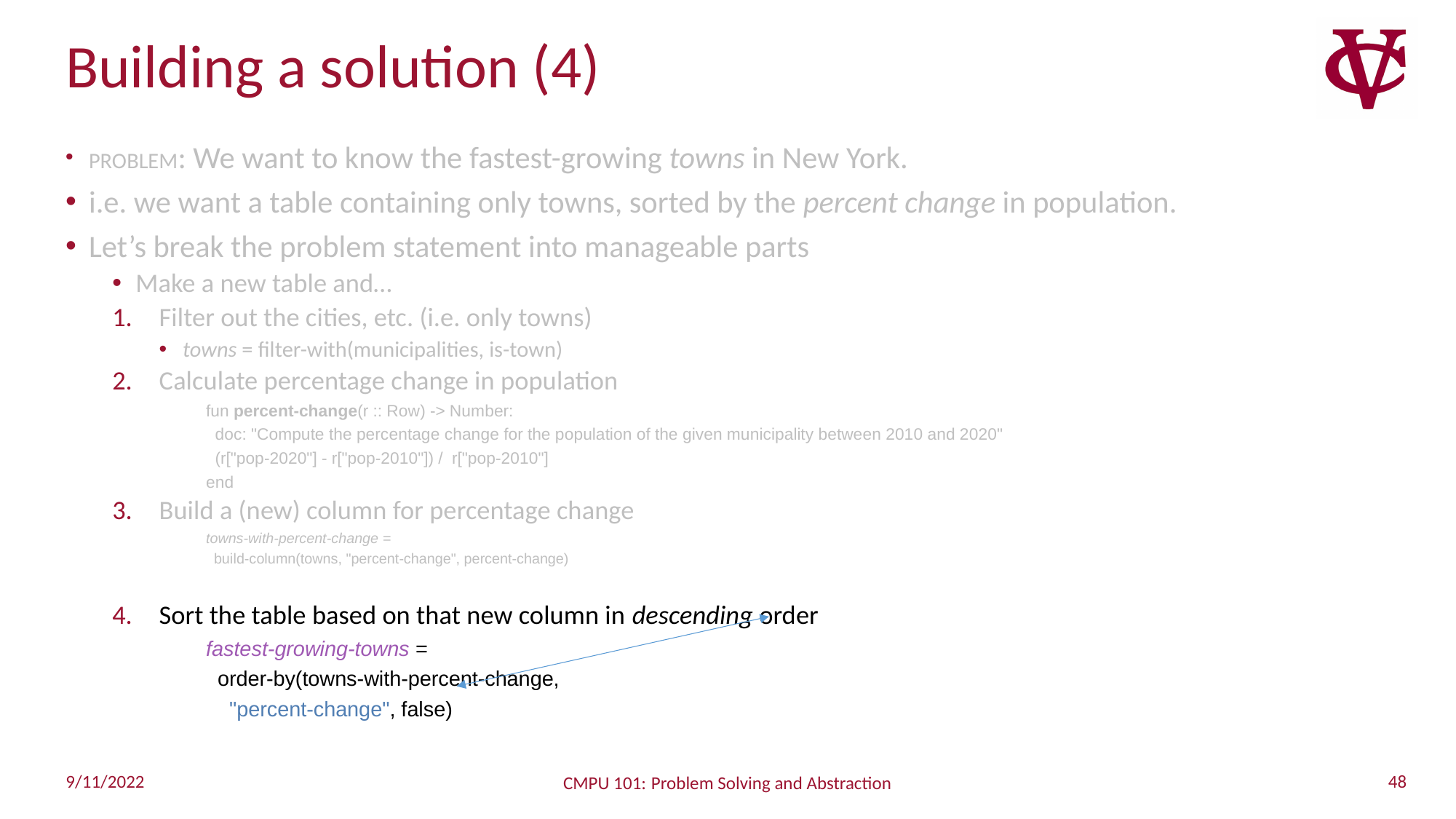

# Building a solution (4)
Problem: We want to know the fastest-growing towns in New York.
i.e. we want a table containing only towns, sorted by the percent change in population.
Let’s break the problem statement into manageable parts
Make a new table and…
Filter out the cities, etc. (i.e. only towns)
towns = filter-with(municipalities, is-town)
Calculate percentage change in population
fun percent-change(r :: Row) -> Number:
  doc: "Compute the percentage change for the population of the given municipality between 2010 and 2020"
  (r["pop-2020"] - r["pop-2010"]) /  r["pop-2010"]
end
Build a (new) column for percentage change
towns-with-percent-change =
  build-column(towns, "percent-change", percent-change)

Sort the table based on that new column in descending order
fastest-growing-towns =
  order-by(towns-with-percent-change,
    "percent-change", false)

48
9/11/2022
CMPU 101: Problem Solving and Abstraction